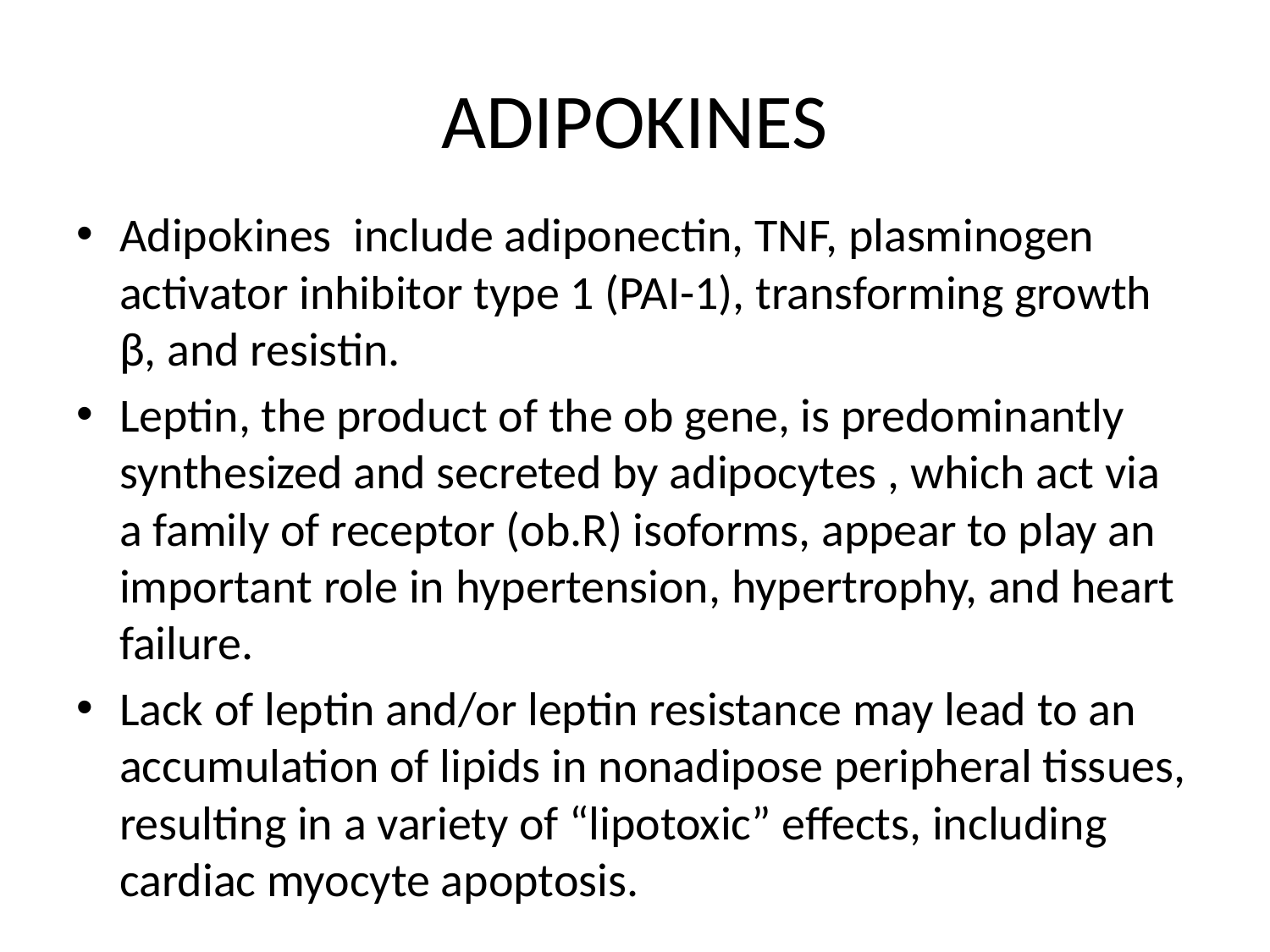

# ADIPOKINES
Adipokines  include adiponectin, TNF, plasminogen activator inhibitor type 1 (PAI-1), transforming growth β, and resistin.
Leptin, the product of the ob gene, is predominantly synthesized and secreted by adipocytes , which act via a family of receptor (ob.R) isoforms, appear to play an important role in hypertension, hypertrophy, and heart failure.
Lack of leptin and/or leptin resistance may lead to an accumulation of lipids in nonadipose peripheral tissues, resulting in a variety of “lipotoxic” effects, including cardiac myocyte apoptosis.